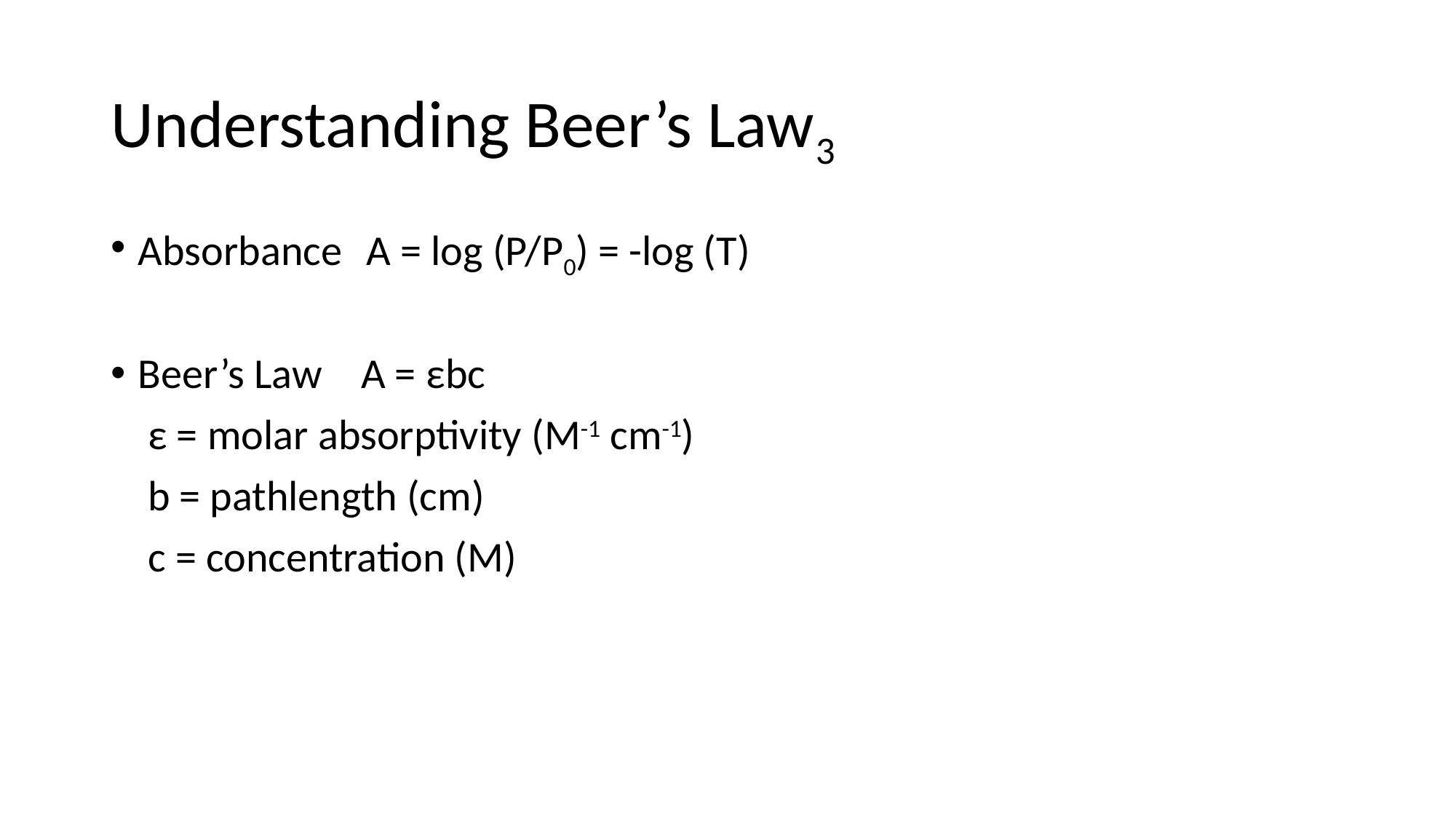

Understanding Beer’s Law3
Absorbance	 A = log (P/P0) = -log (T)

Beer’s Law    A = εbc
	 ε = molar absorptivity (M-1 cm-1)
	 b = pathlength (cm)
	 c = concentration (M)